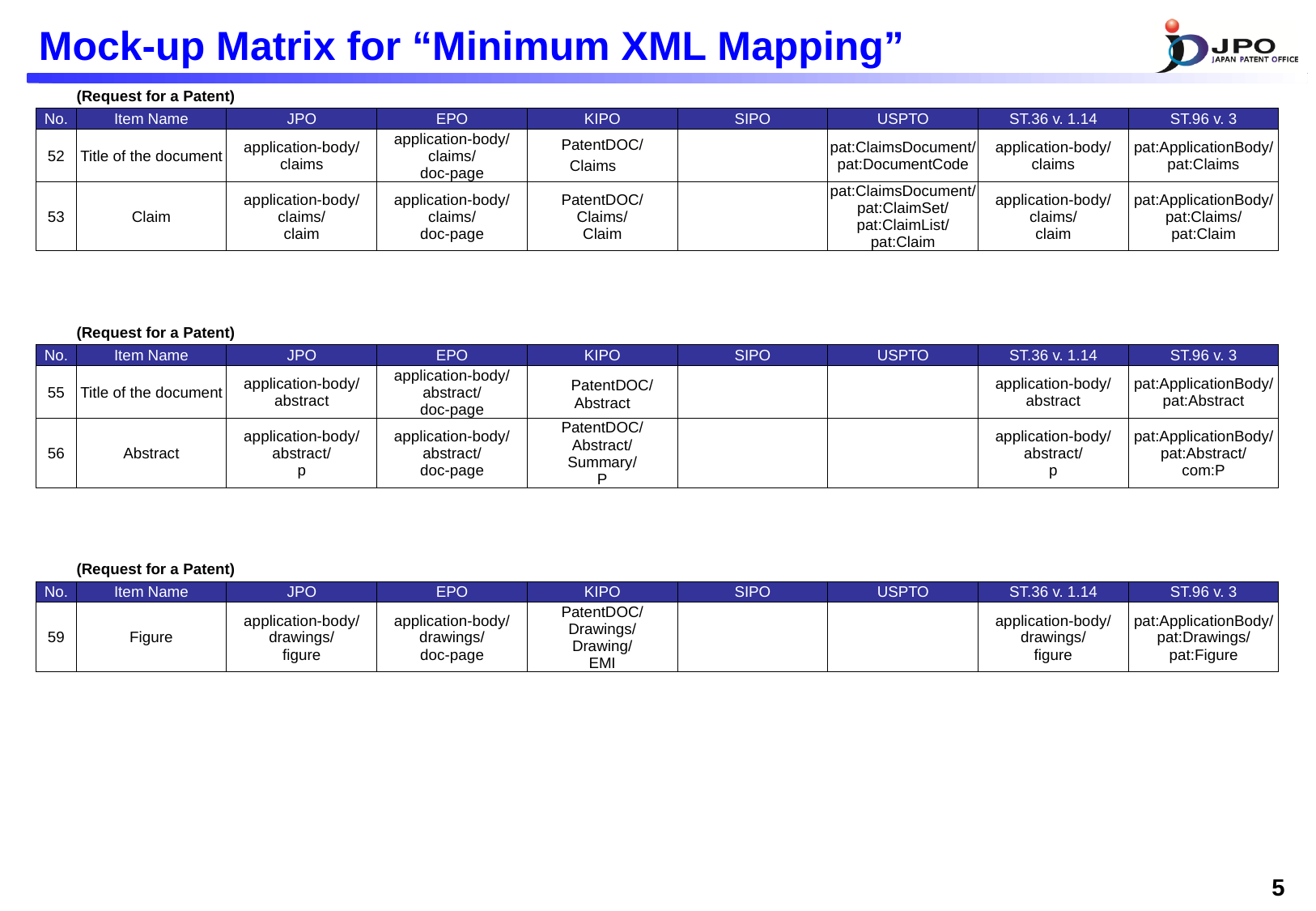

# Mock-up Matrix for “Minimum XML Mapping”
|  | (Request for a Patent) |  |  |  |  |  |  |  |
| --- | --- | --- | --- | --- | --- | --- | --- | --- |
| No. | Item Name | JPO | EPO | KIPO | SIPO | USPTO | ST.36 v. 1.14 | ST.96 v. 3 |
| 52 | Title of the document | application-body/ claims | application-body/ claims/ doc-page | PatentDOC/ Claims |  | pat:ClaimsDocument/ pat:DocumentCode | application-body/ claims | pat:ApplicationBody/ pat:Claims |
| 53 | Claim | application-body/ claims/ claim | application-body/ claims/ doc-page | PatentDOC/ Claims/ Claim |  | pat:ClaimsDocument/ pat:ClaimSet/ pat:ClaimList/ pat:Claim | application-body/ claims/ claim | pat:ApplicationBody/ pat:Claims/ pat:Claim |
|  | (Request for a Patent) |  |  |  |  |  |  |  |
| --- | --- | --- | --- | --- | --- | --- | --- | --- |
| No. | Item Name | JPO | EPO | KIPO | SIPO | USPTO | ST.36 v. 1.14 | ST.96 v. 3 |
| 55 | Title of the document | application-body/ abstract | application-body/ abstract/ doc-page | PatentDOC/ Abstract |  |  | application-body/ abstract | pat:ApplicationBody/ pat:Abstract |
| 56 | Abstract | application-body/ abstract/ p | application-body/ abstract/ doc-page | PatentDOC/ Abstract/ Summary/ P |  |  | application-body/ abstract/ p | pat:ApplicationBody/ pat:Abstract/ com:P |
|  | (Request for a Patent) |  |  |  |  |  |  |  |
| --- | --- | --- | --- | --- | --- | --- | --- | --- |
| No. | Item Name | JPO | EPO | KIPO | SIPO | USPTO | ST.36 v. 1.14 | ST.96 v. 3 |
| 59 | Figure | application-body/ drawings/ figure | application-body/ drawings/ doc-page | PatentDOC/ Drawings/ Drawing/ EMI |  |  | application-body/ drawings/ figure | pat:ApplicationBody/ pat:Drawings/ pat:Figure |
5